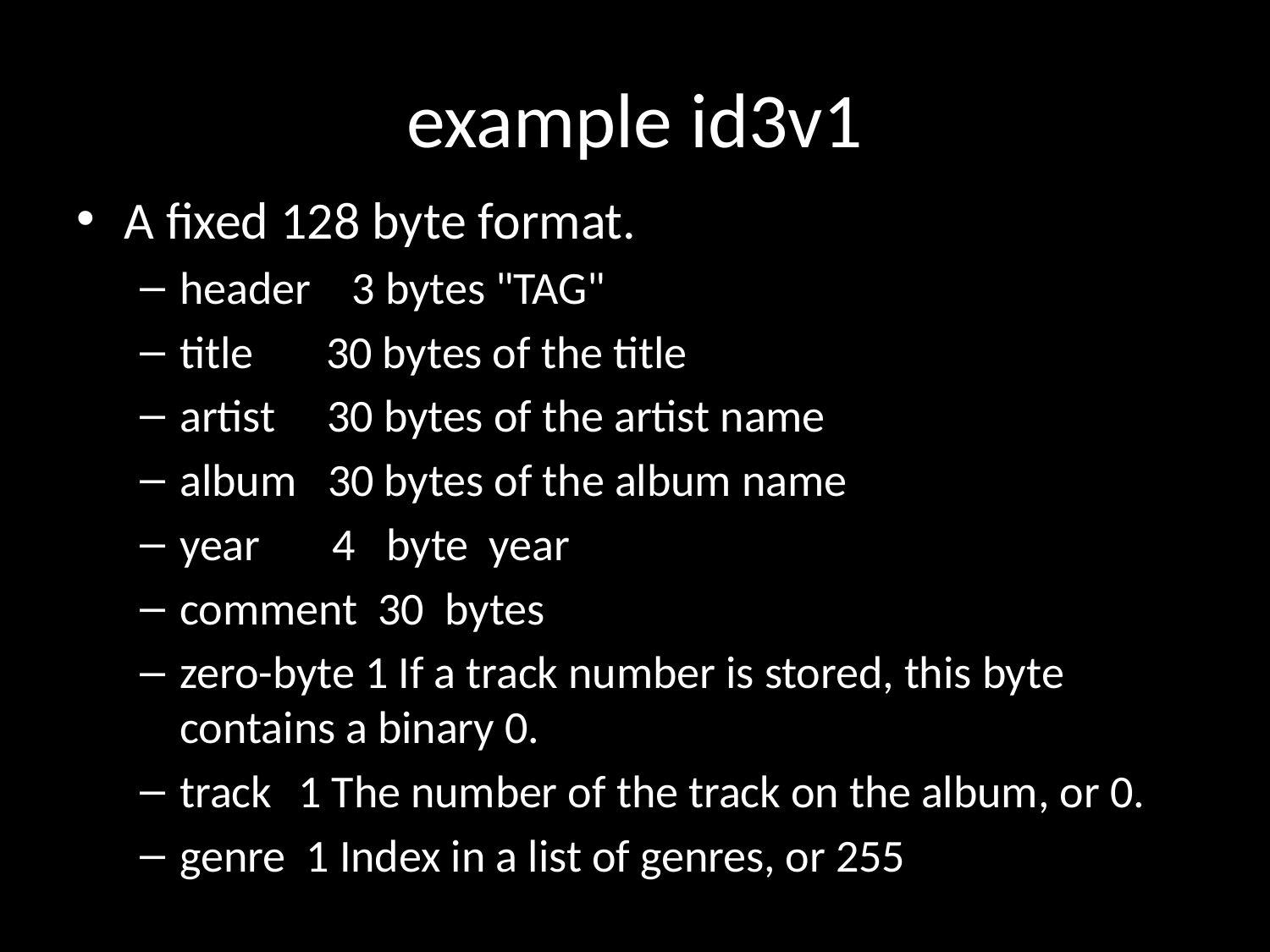

# example id3v1
A fixed 128 byte format.
header    3 bytes "TAG"
title       30 bytes of the title
artist     30 bytes of the artist name
album   30 bytes of the album name
year       4   byte  year
comment  30  bytes
zero-byte 1 If a track number is stored, this byte contains a binary 0.
track   1 The number of the track on the album, or 0.
genre  1 Index in a list of genres, or 255